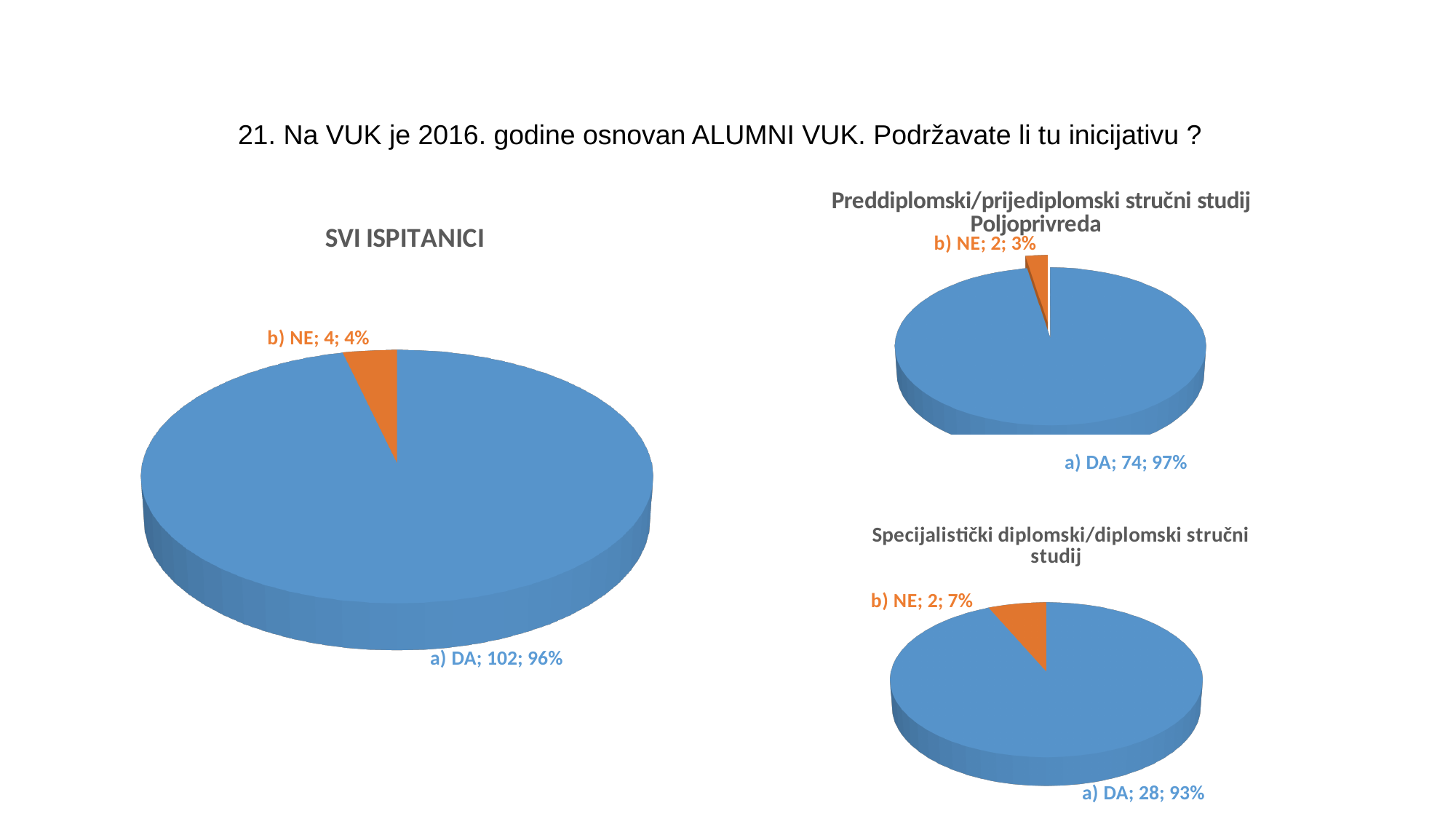

# 21. Na VUK je 2016. godine osnovan ALUMNI VUK. Podržavate li tu inicijativu ?

[unsupported chart]

[unsupported chart]

[unsupported chart]